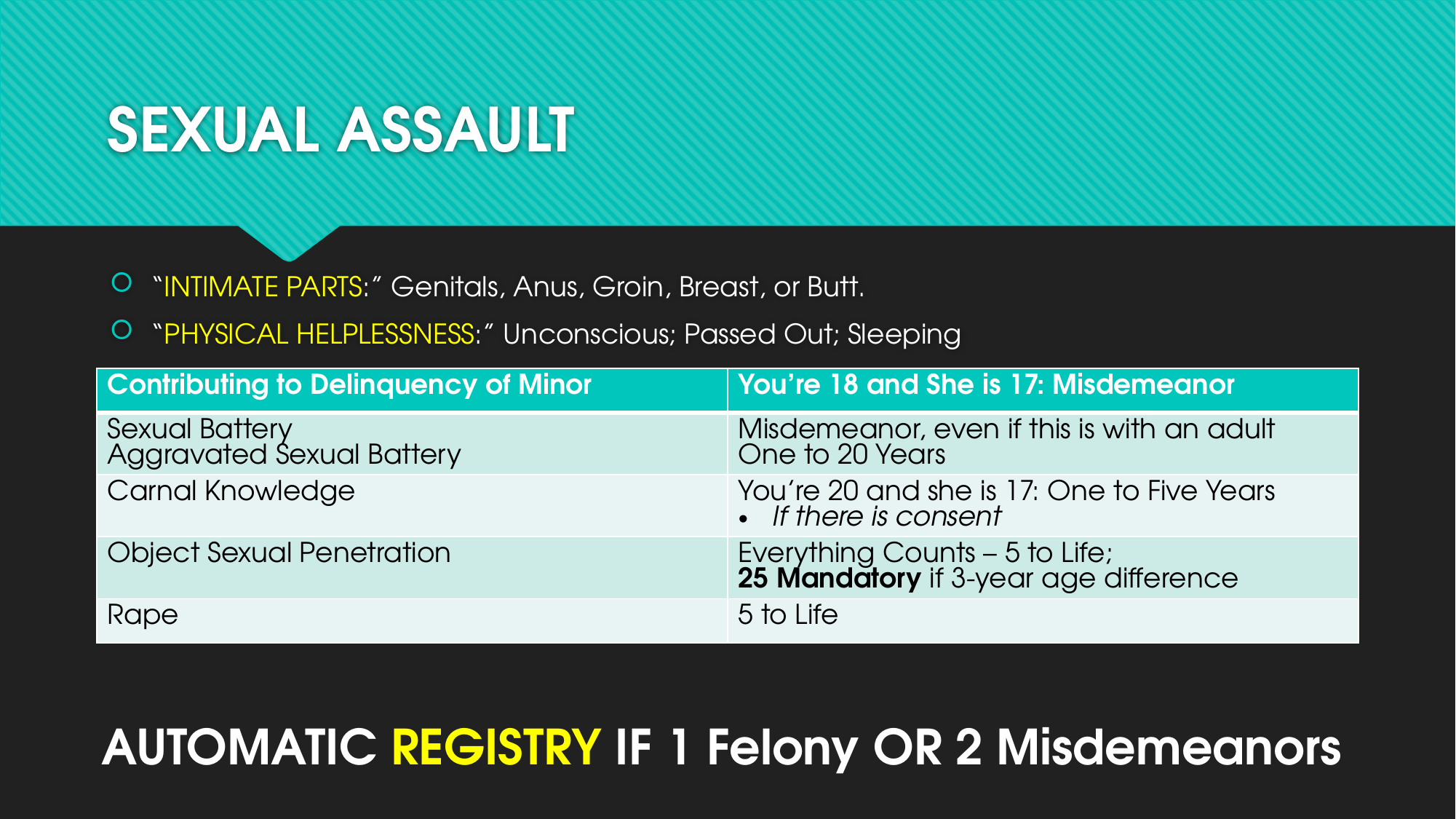

# SEXUAL ASSAULT
“INTIMATE PARTS:” Genitals, Anus, Groin, Breast, or Butt.
“PHYSICAL HELPLESSNESS:” Unconscious; Passed Out; Sleeping

| Contributing to Delinquency of Minor | You’re 18 and She is 17: Misdemeanor |
| --- | --- |
| Sexual Battery Aggravated Sexual Battery | Misdemeanor, even if this is with an adult One to 20 Years |
| Carnal Knowledge | You’re 20 and she is 17: One to Five Years If there is consent |
| Object Sexual Penetration | Everything Counts – 5 to Life; 25 Mandatory if 3-year age difference |
| Rape | 5 to Life |
AUTOMATIC REGISTRY IF 1 Felony OR 2 Misdemeanors